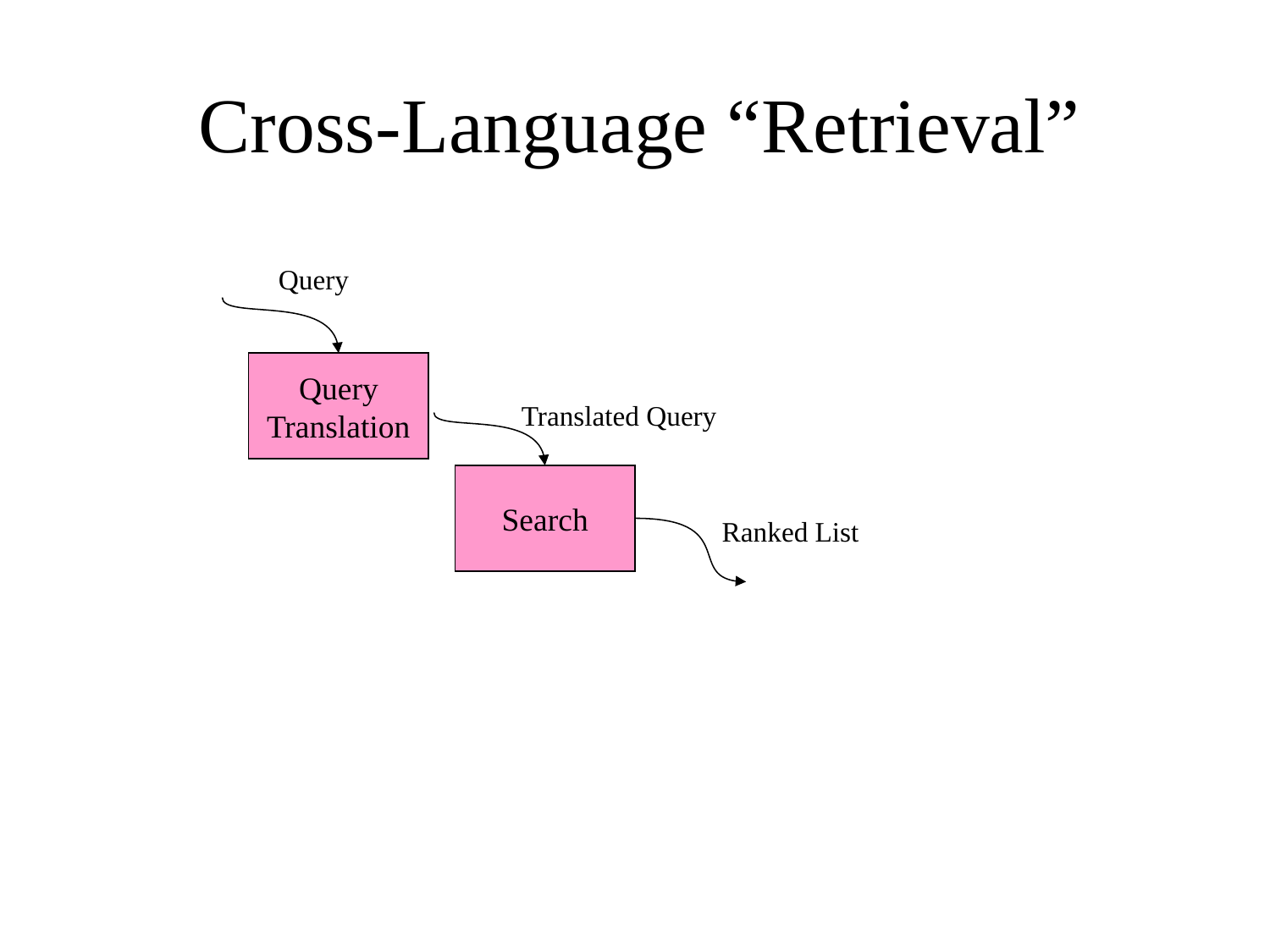

# Cross-Language “Retrieval”
Query
Query
Translation
Translated Query
Search
Ranked List